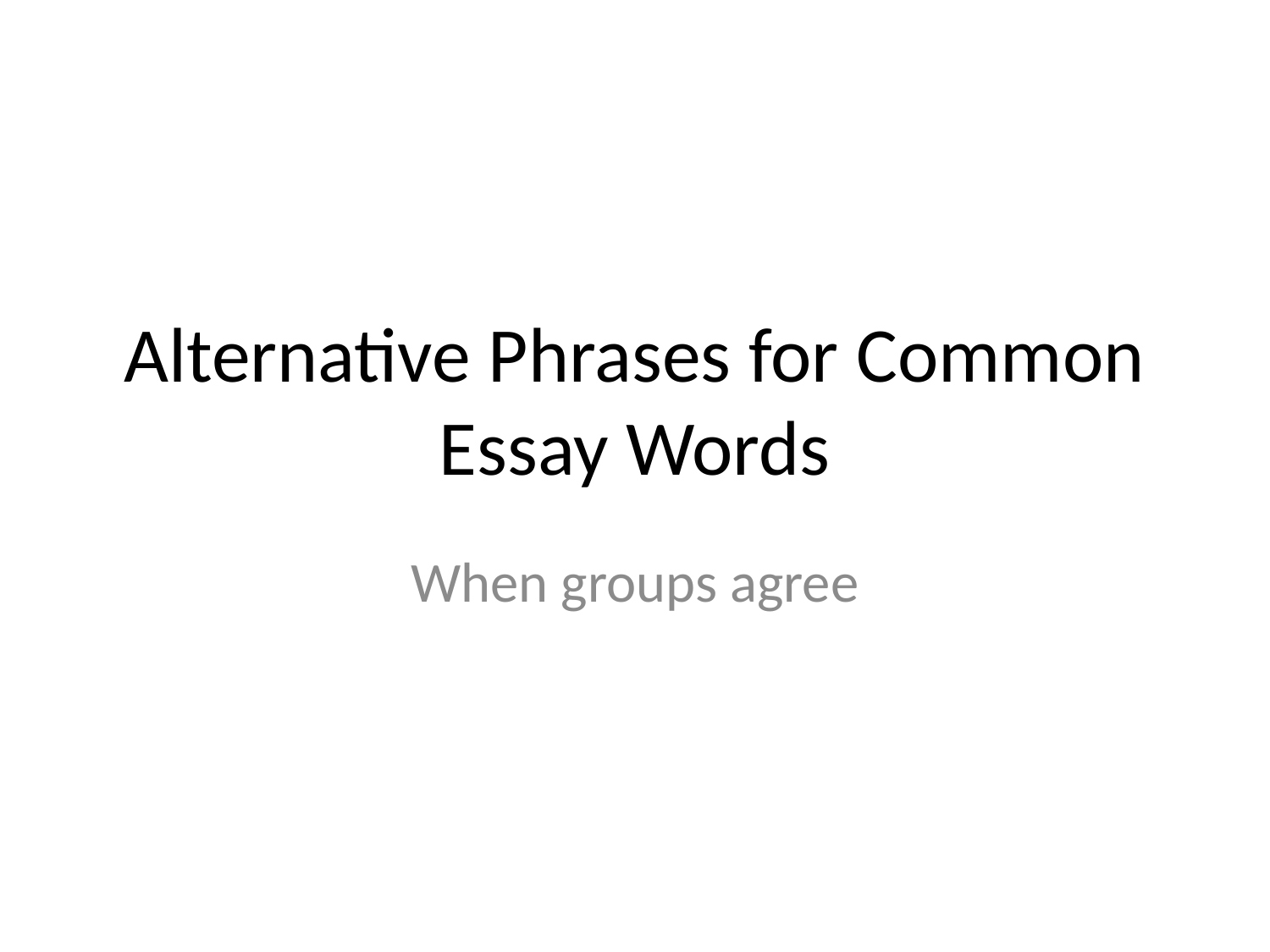

# Alternative Phrases for Common Essay Words
When groups agree